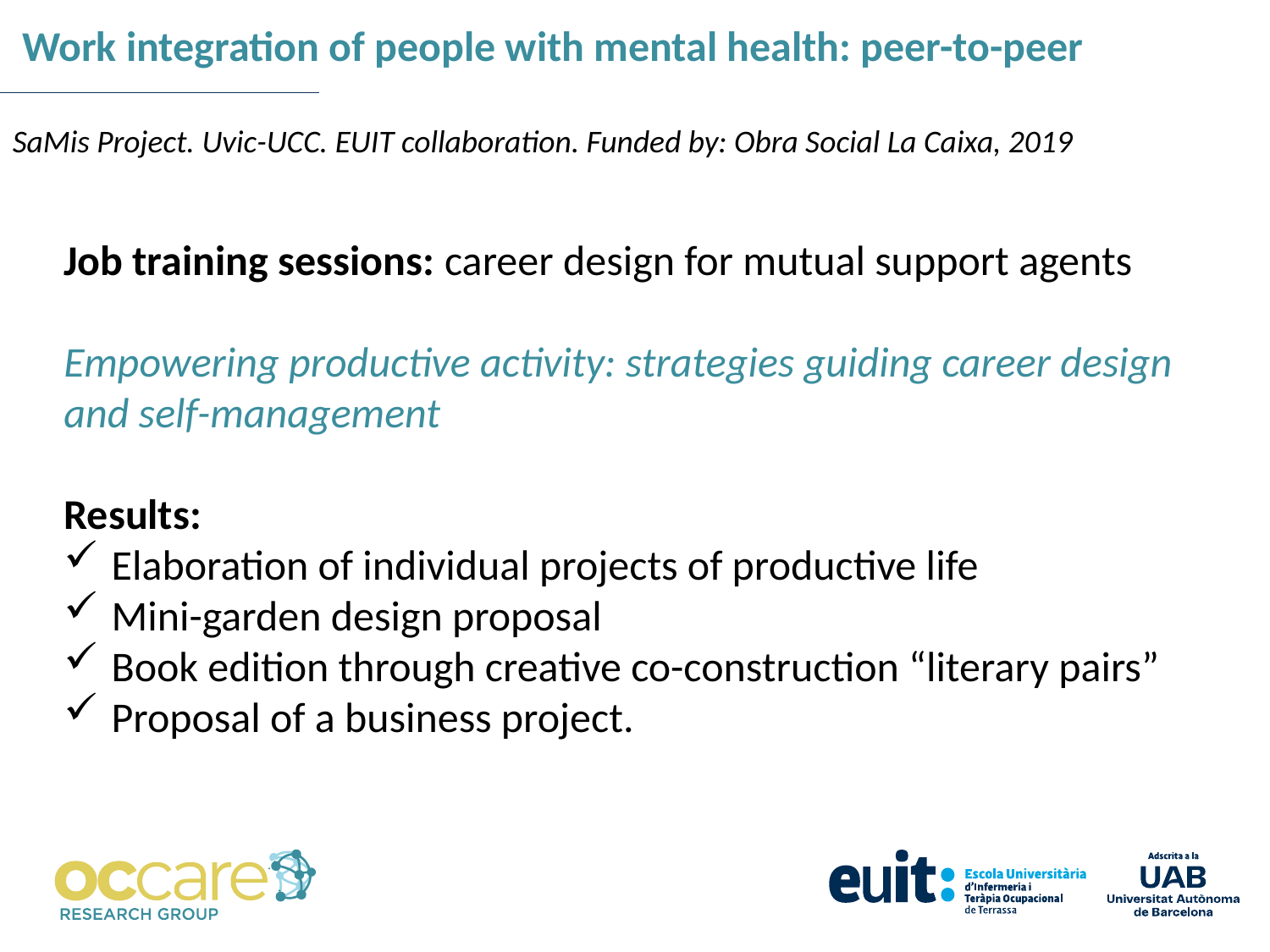

Work integration of people with mental health: peer-to-peer

SaMis Project. Uvic-UCC. EUIT collaboration. Funded by: Obra Social La Caixa, 2019
Job training sessions: career design for mutual support agents

Empowering productive activity: strategies guiding career design and self-management

Results:
Elaboration of individual projects of productive life
Mini-garden design proposal
Book edition through creative co-construction “literary pairs”
Proposal of a business project.